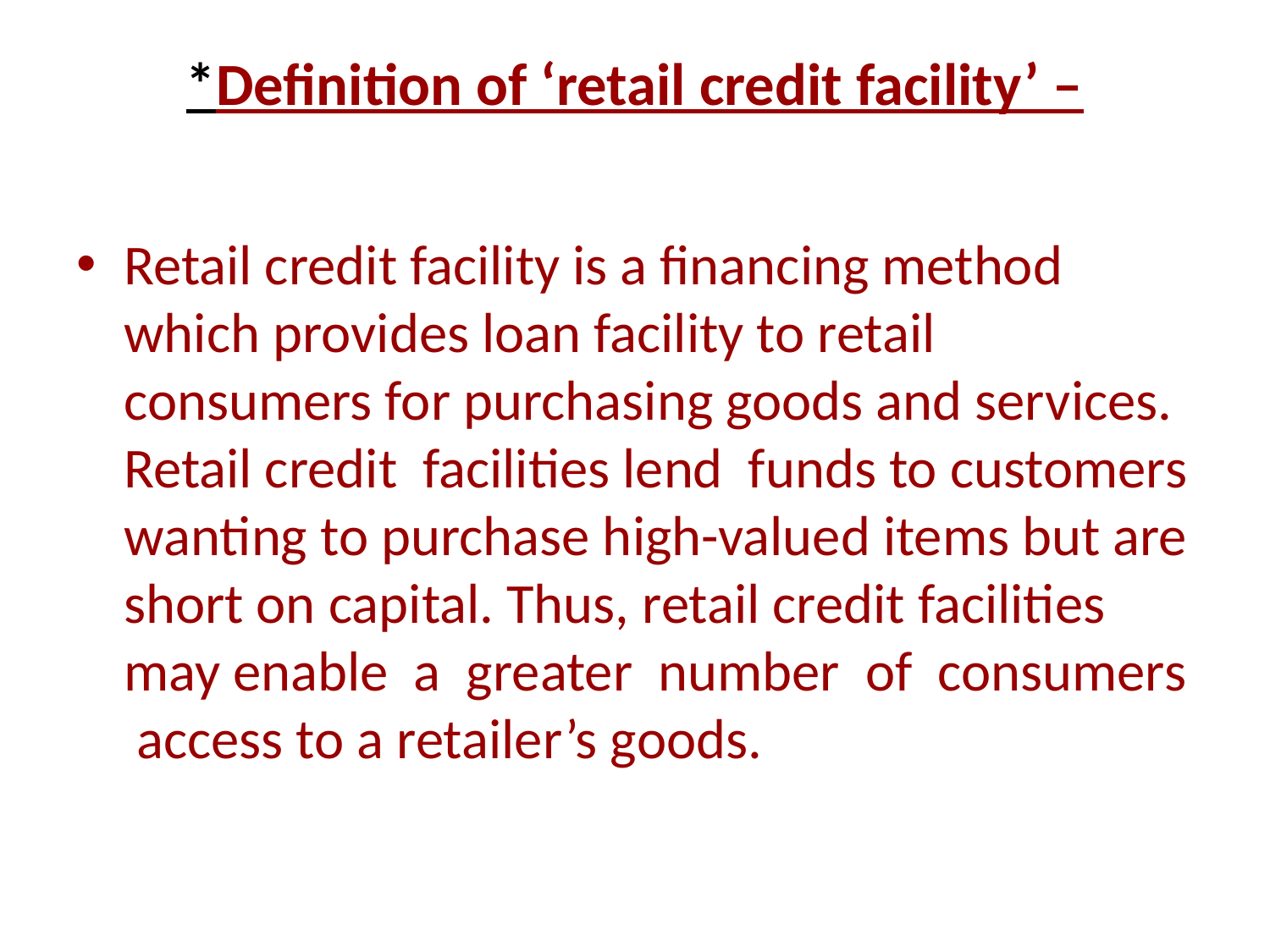

# *Definition of ‘retail credit facility’ –
Retail credit facility is a financing method which provides loan facility to retail consumers for purchasing goods and services. Retail credit  facilities lend  funds to customers wanting to purchase high-valued items but are short on capital. Thus, retail credit facilities may enable  a  greater  number  of  consumers  access to a retailer’s goods.